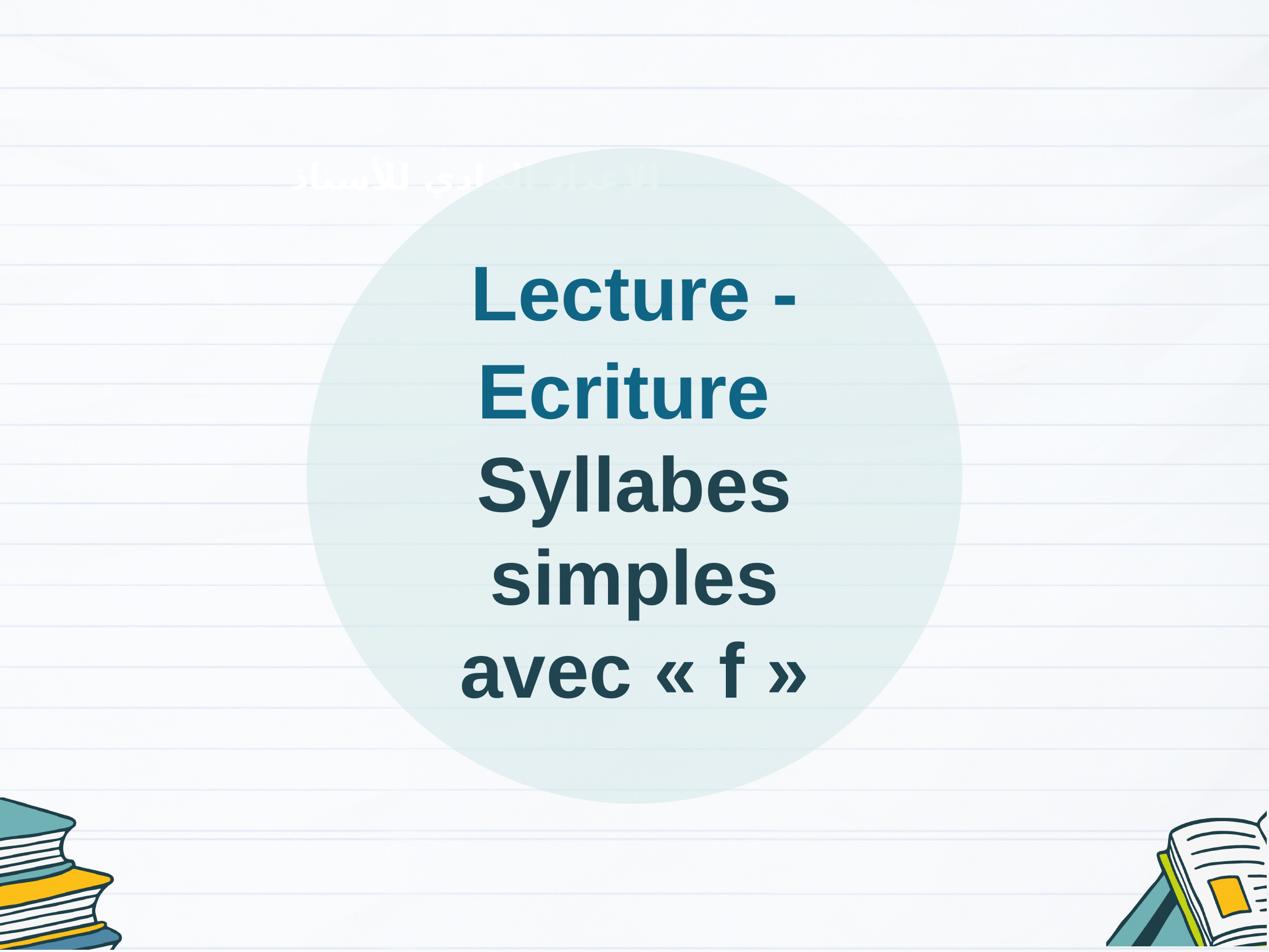

Lecture - Ecriture
Syllabes simples avec « f »
الإعداد المادي للأستاذ